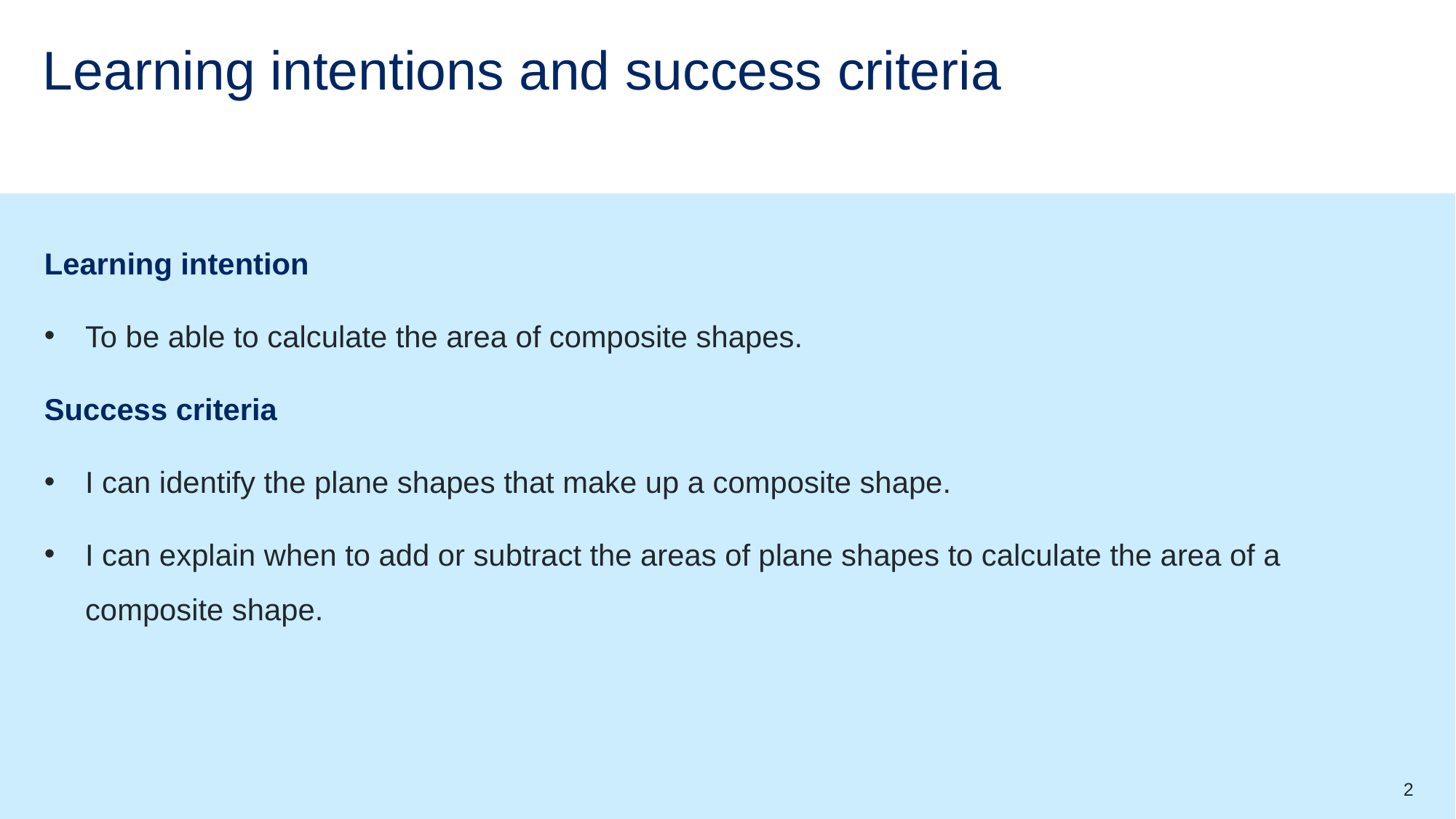

# Learning intentions and success criteria
Learning intention
To be able to calculate the area of composite shapes.
Success criteria
I can identify the plane shapes that make up a composite shape.
I can explain when to add or subtract the areas of plane shapes to calculate the area of a composite shape.
2